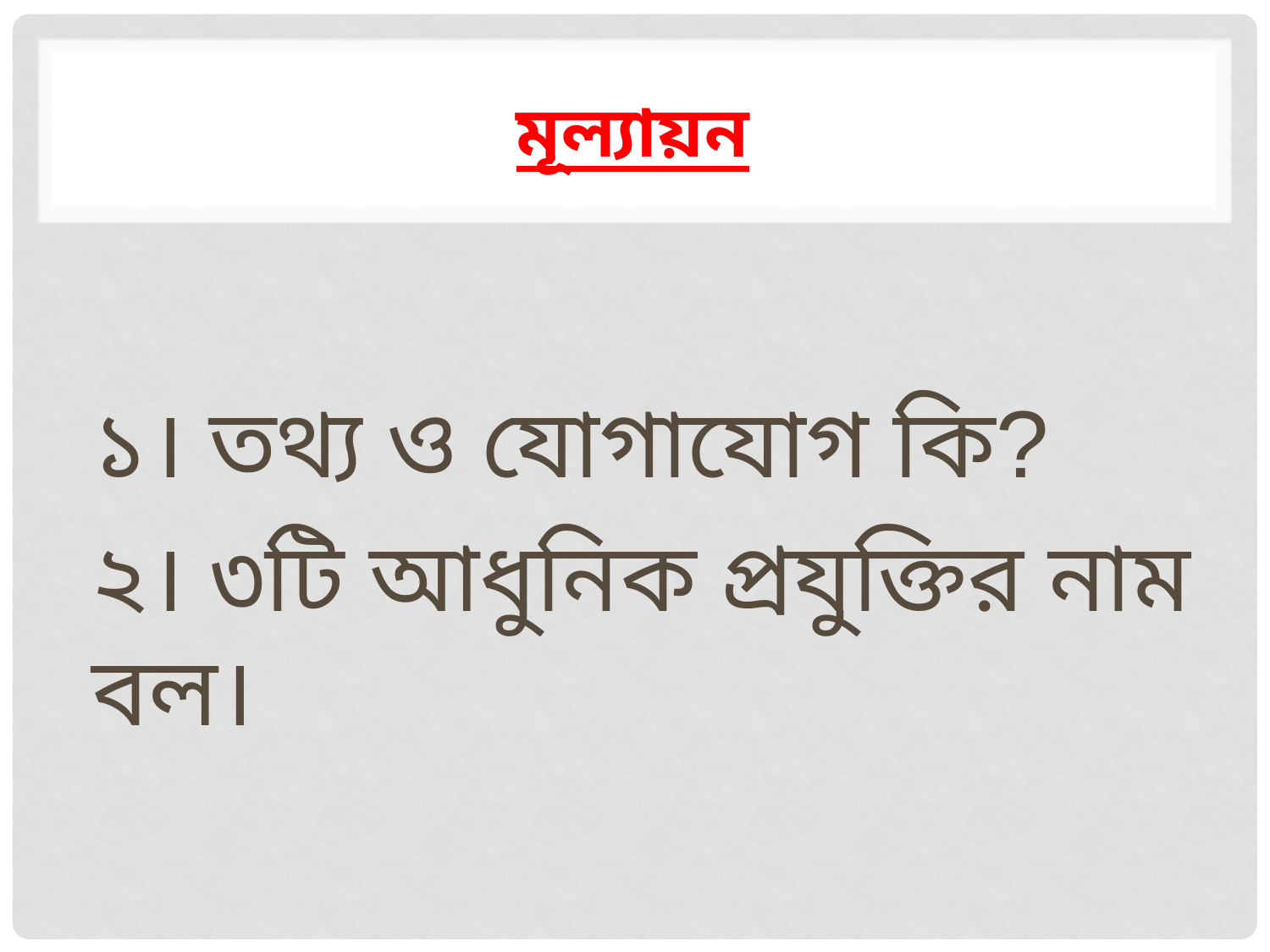

# মূল্যায়ন

১। তথ্য ও যোগাযোগ কি?
২। ৩টি আধুনিক প্রযুক্তির নাম বল।